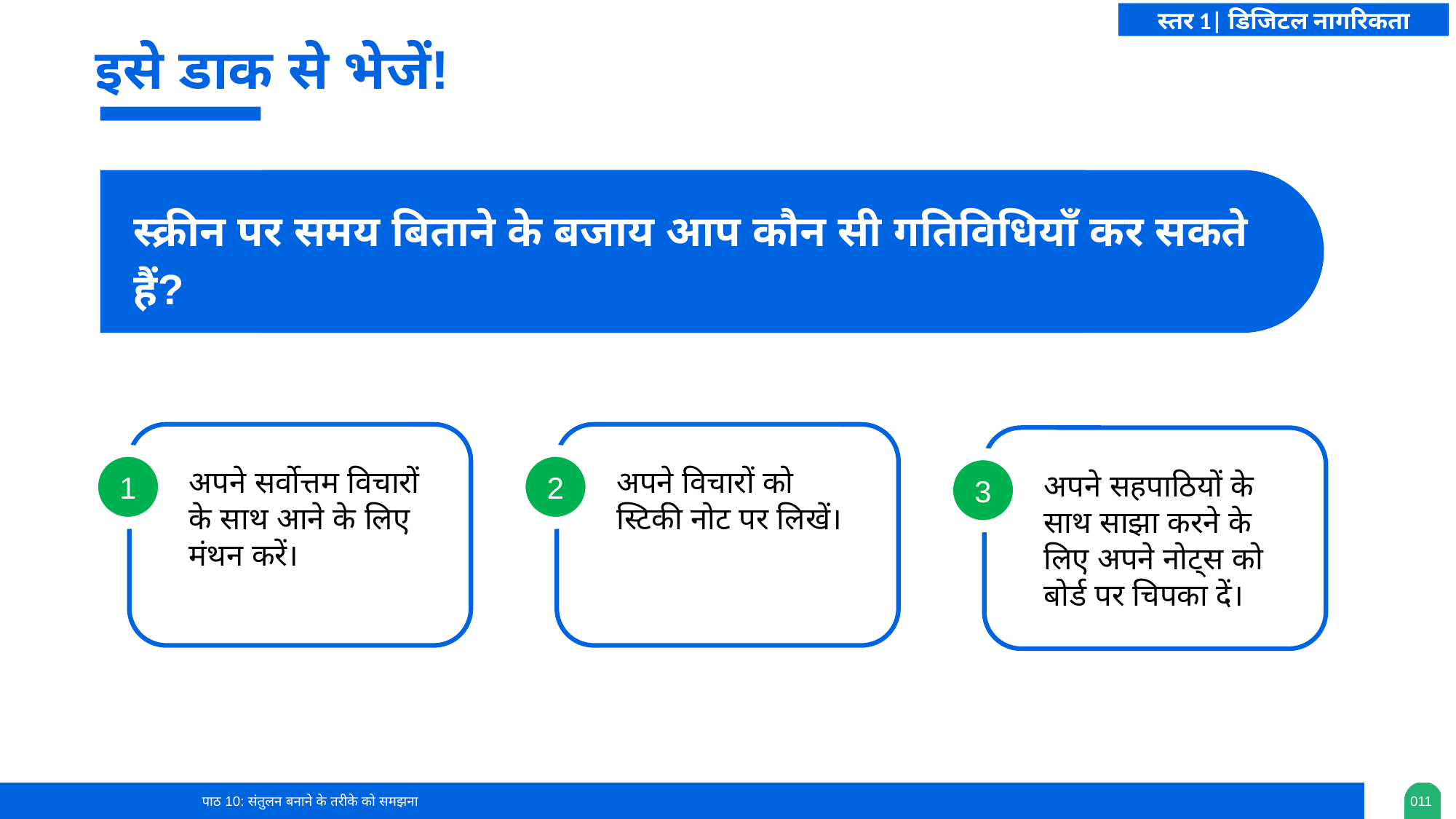

स्तर 1| डिजिटल नागरिकता
इसे डाक से भेजें!

स्क्रीन पर समय बिताने के बजाय आप कौन सी गतिविधियाँ कर सकते हैं?

1
2
3
अपने सर्वोत्तम विचारों के साथ आने के लिए मंथन करें।
अपने विचारों को स्टिकी नोट पर लिखें।
अपने सहपाठियों के साथ साझा करने के लिए अपने नोट्स को बोर्ड पर चिपका दें।
पाठ 10: संतुलन बनाने के तरीके को समझना
011